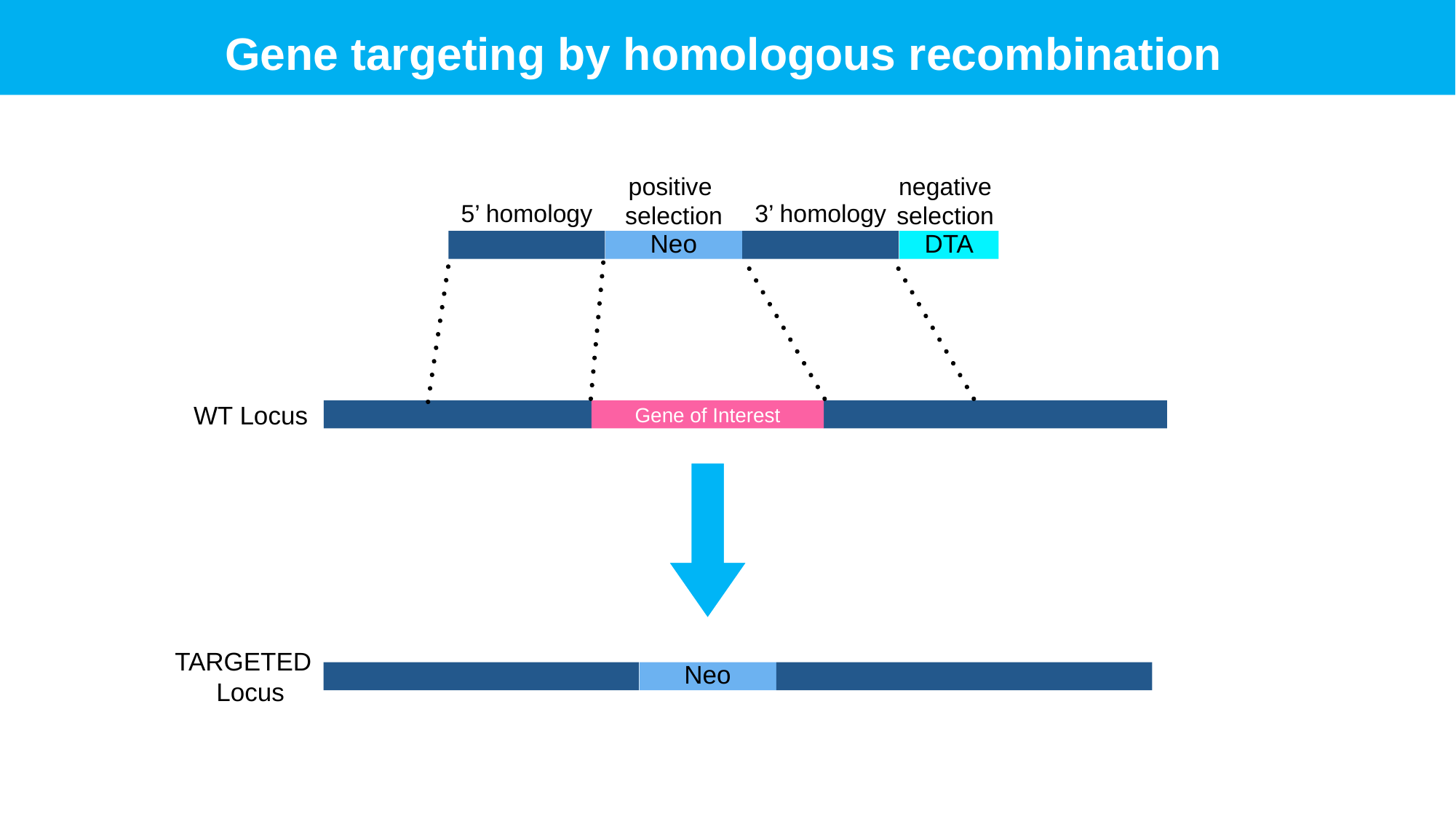

# Gene targeting by homologous recombination
positive
selection
5’ homology
3’ homology
Neo

negative
selection
DTA

WT Locus

Gene of Interest

TARGETED
Locus
Neo